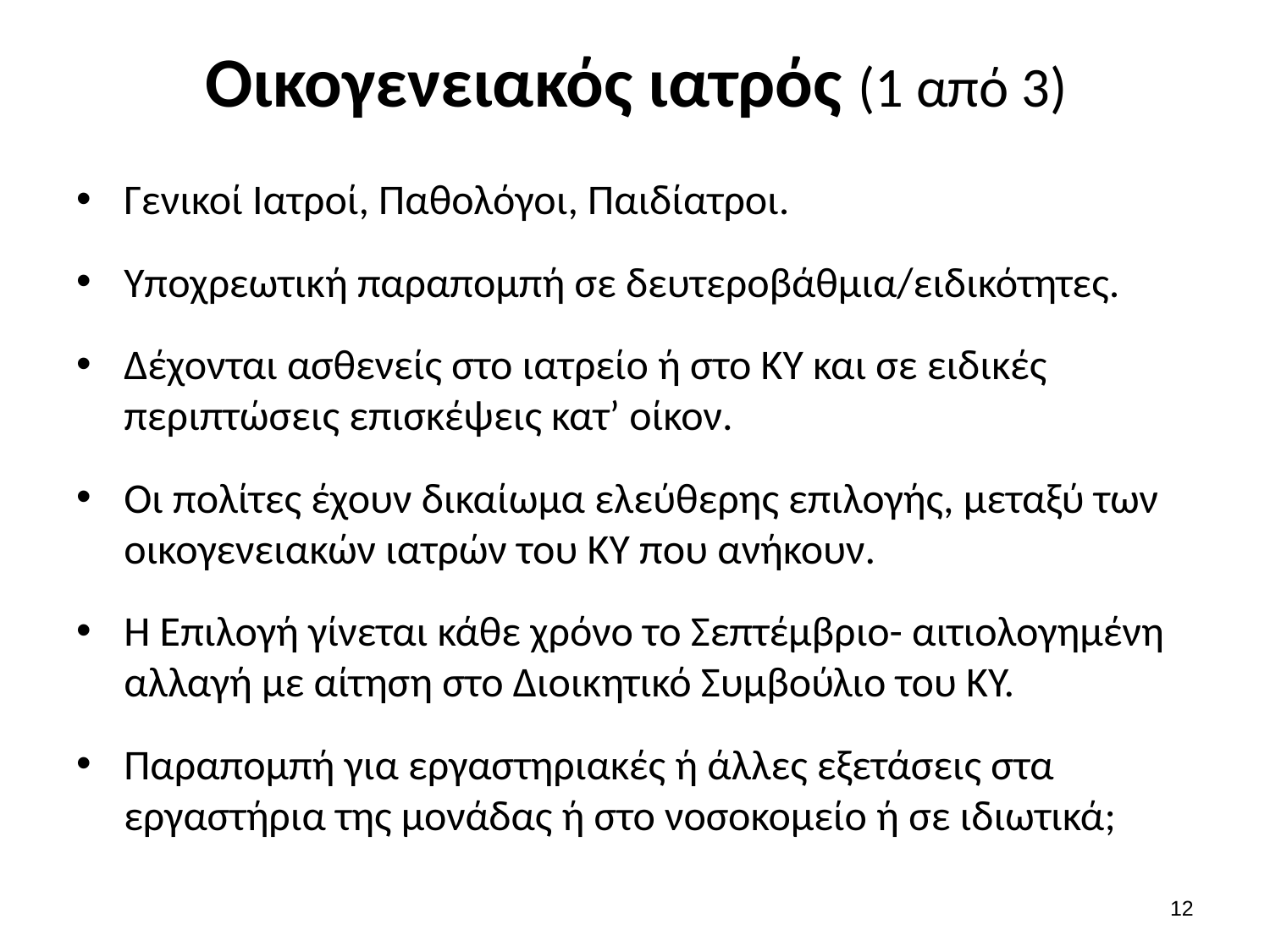

# Οικογενειακός ιατρός (1 από 3)
Γενικοί Ιατροί, Παθολόγοι, Παιδίατροι.
Υποχρεωτική παραπομπή σε δευτεροβάθμια/ειδικότητες.
Δέχονται ασθενείς στο ιατρείο ή στο ΚΥ και σε ειδικές περιπτώσεις επισκέψεις κατ’ οίκον.
Οι πολίτες έχουν δικαίωμα ελεύθερης επιλογής, μεταξύ των οικογενειακών ιατρών του ΚΥ που ανήκουν.
Η Επιλογή γίνεται κάθε χρόνο το Σεπτέμβριο- αιτιολογημένη αλλαγή με αίτηση στο Διοικητικό Συμβούλιο του ΚΥ.
Παραπομπή για εργαστηριακές ή άλλες εξετάσεις στα εργαστήρια της μονάδας ή στο νοσοκομείο ή σε ιδιωτικά;

12